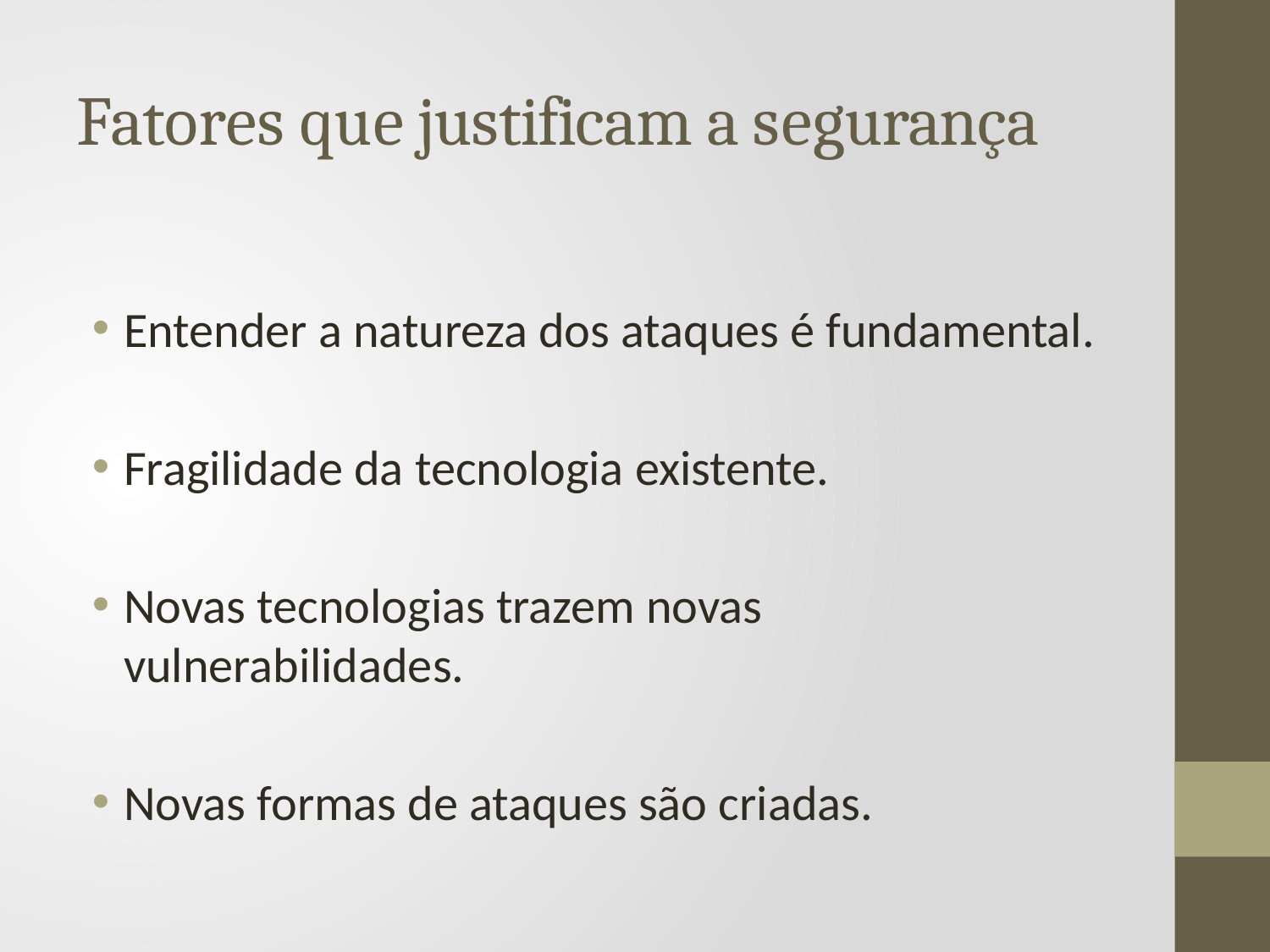

# Fatores que justificam a segurança

Entender a natureza dos ataques é fundamental.

Fragilidade da tecnologia existente.

Novas tecnologias trazem novas vulnerabilidades.

Novas formas de ataques são criadas.